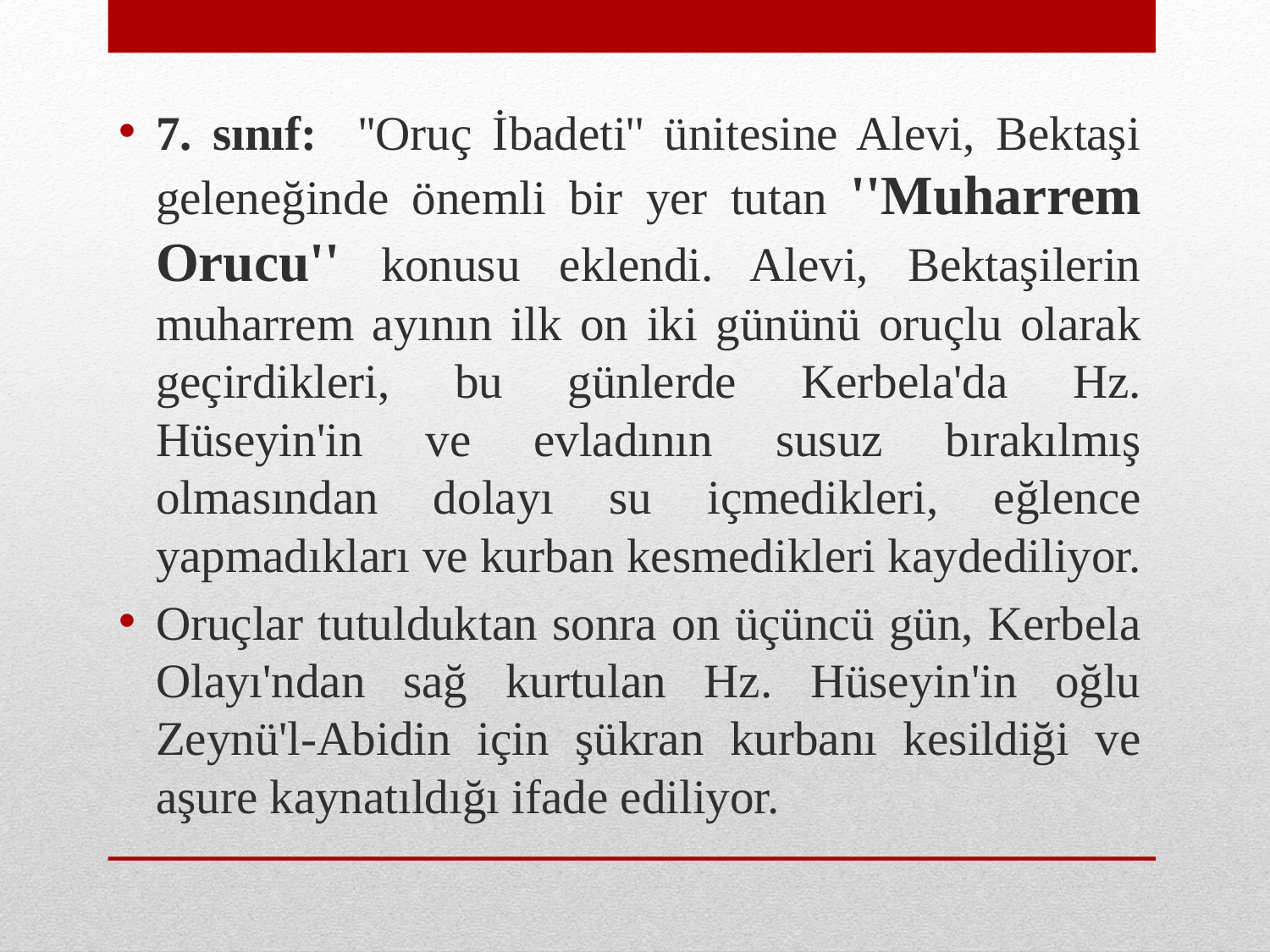

7. sınıf:  ''Oruç İbadeti'' ünitesine Alevi, Bektaşi geleneğinde önemli bir yer tutan ''Muharrem Orucu'' konusu eklendi. Alevi, Bektaşilerin muharrem ayının ilk on iki gününü oruçlu olarak geçirdikleri, bu günlerde Kerbela'da Hz. Hüseyin'in ve evladının susuz bırakılmış olmasından dolayı su içmedikleri, eğlence yapmadıkları ve kurban kesmedikleri kaydediliyor.
Oruçlar tutulduktan sonra on üçüncü gün, Kerbela Olayı'ndan sağ kurtulan Hz. Hüseyin'in oğlu Zeynü'l-Abidin için şükran kurbanı kesildiği ve aşure kaynatıldığı ifade ediliyor.